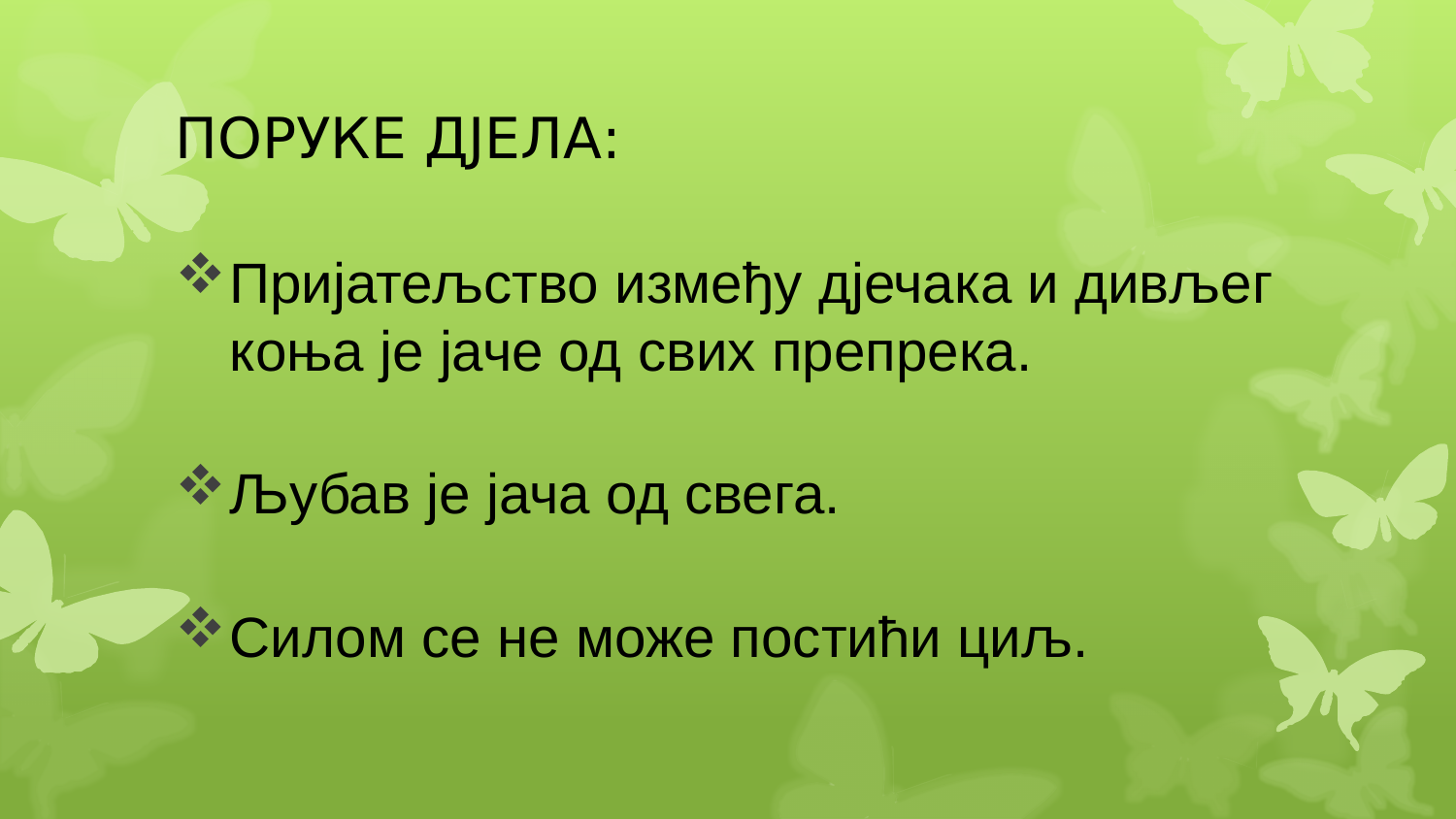

# ПОРУКЕ ДЈЕЛА:
Пријатељство између дјечака и дивљег коња је јаче од свих препрека.

Љубав је јача од свега.

Силом се не може постићи циљ.